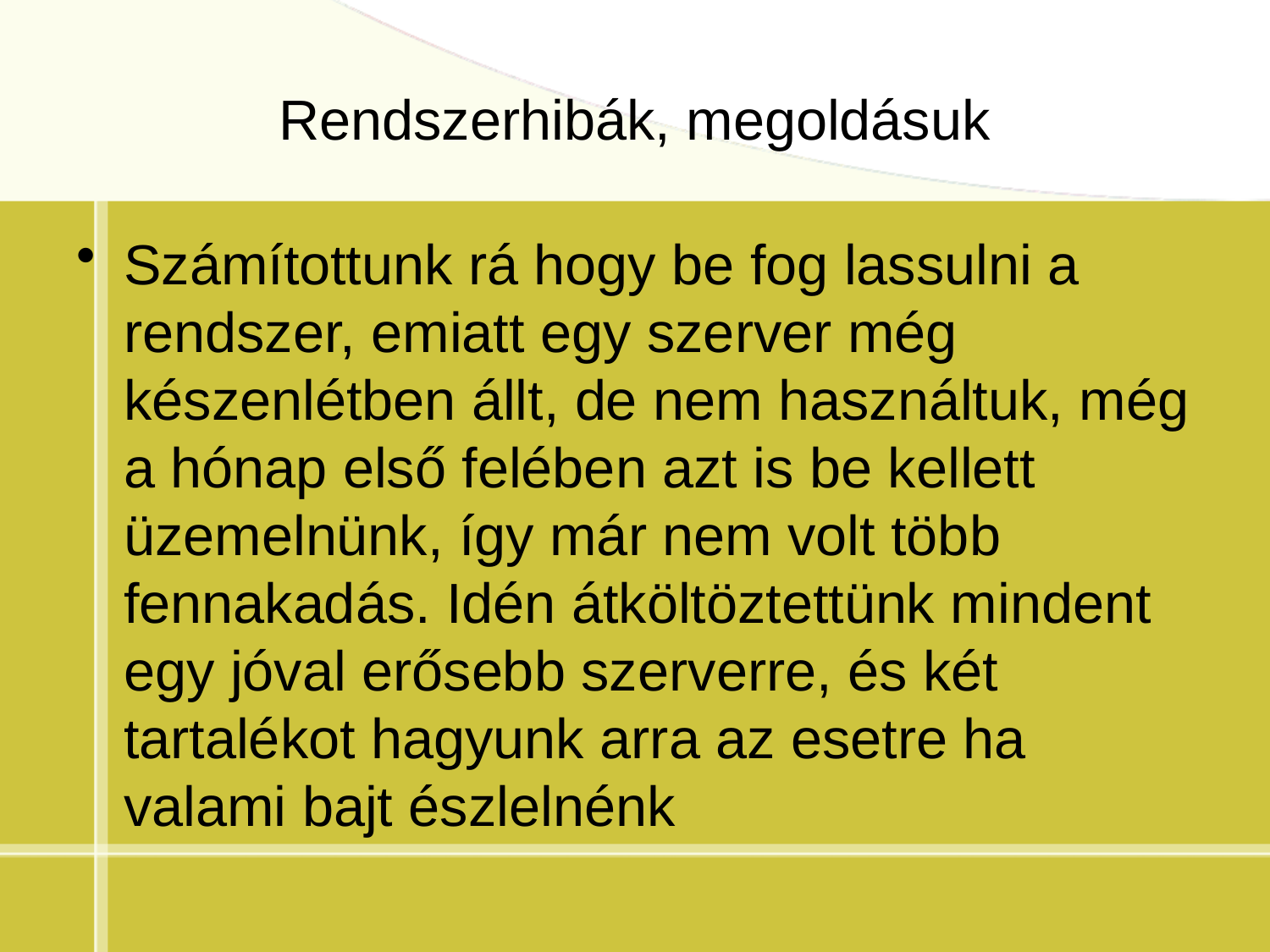

# Rendszerhibák, megoldásuk
Számítottunk rá hogy be fog lassulni a rendszer, emiatt egy szerver még készenlétben állt, de nem használtuk, még a hónap első felében azt is be kellett üzemelnünk, így már nem volt több fennakadás. Idén átköltöztettünk mindent egy jóval erősebb szerverre, és két tartalékot hagyunk arra az esetre ha valami bajt észlelnénk